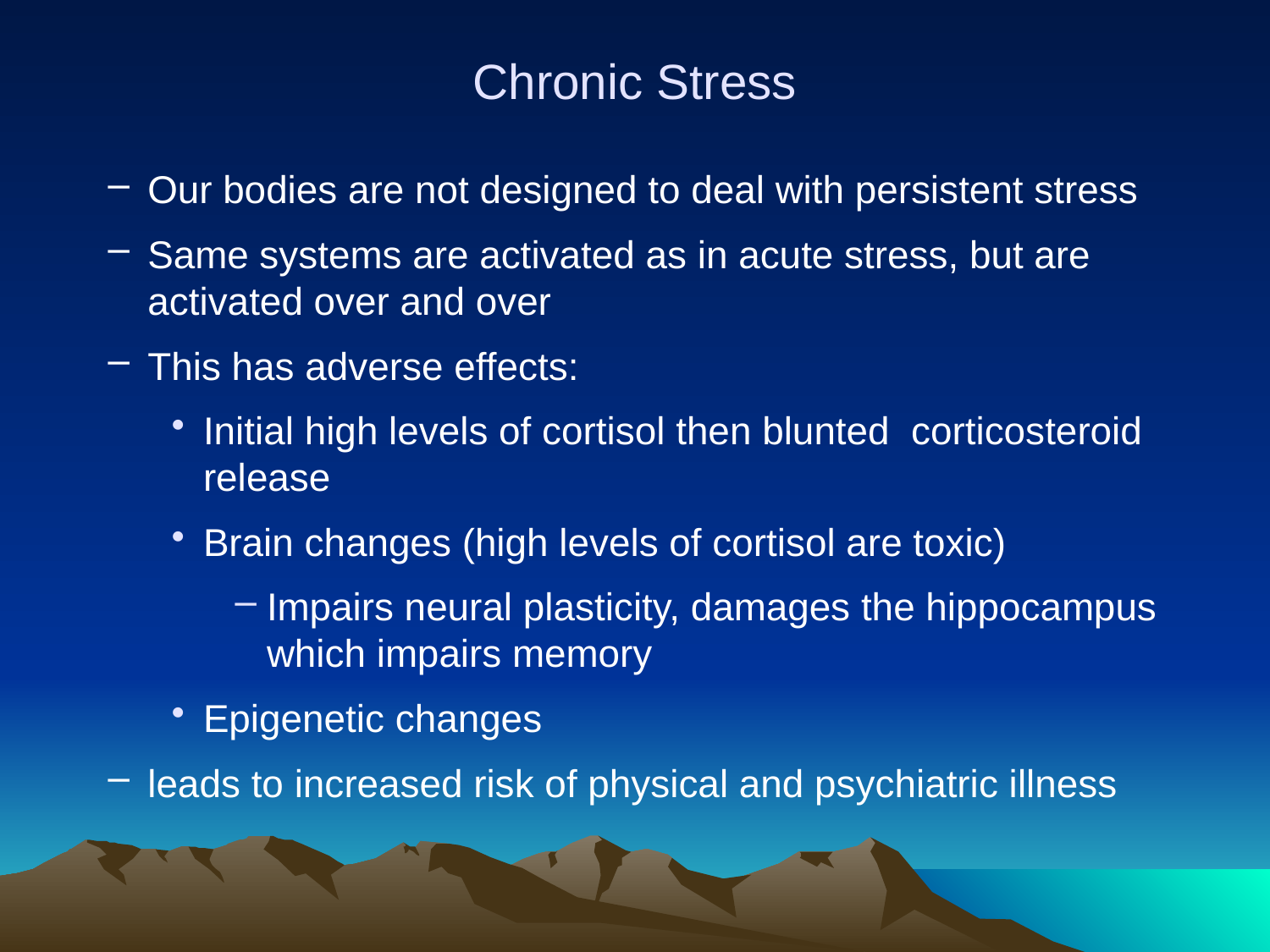

# Chronic Stress
Our bodies are not designed to deal with persistent stress
Same systems are activated as in acute stress, but are activated over and over
This has adverse effects:
Initial high levels of cortisol then blunted  corticosteroid release
Brain changes (high levels of cortisol are toxic)
Impairs neural plasticity, damages the hippocampus which impairs memory
Epigenetic changes
leads to increased risk of physical and psychiatric illness